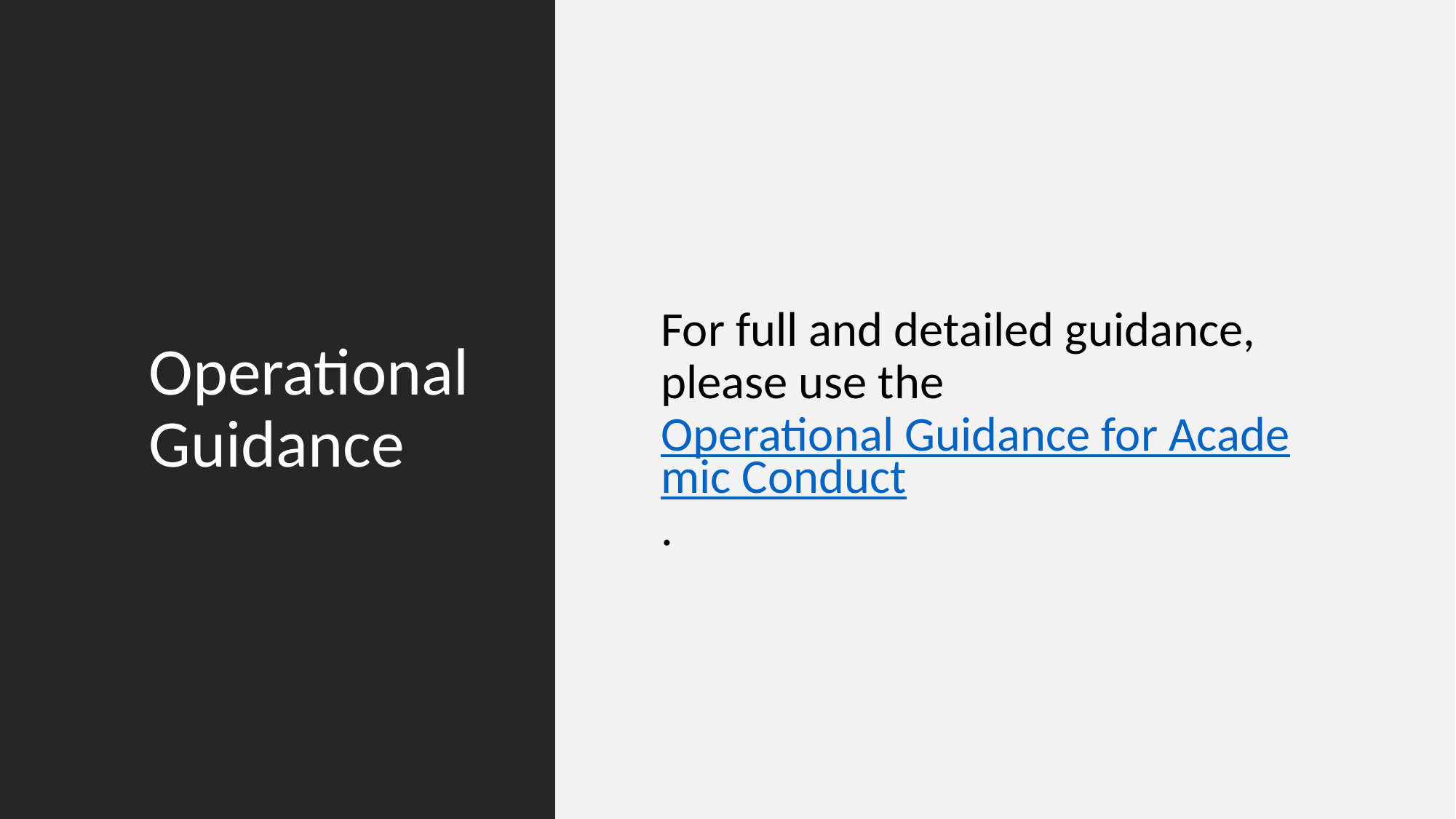

# Operational Guidance
For full and detailed guidance, please use the Operational Guidance for Academic Conduct.